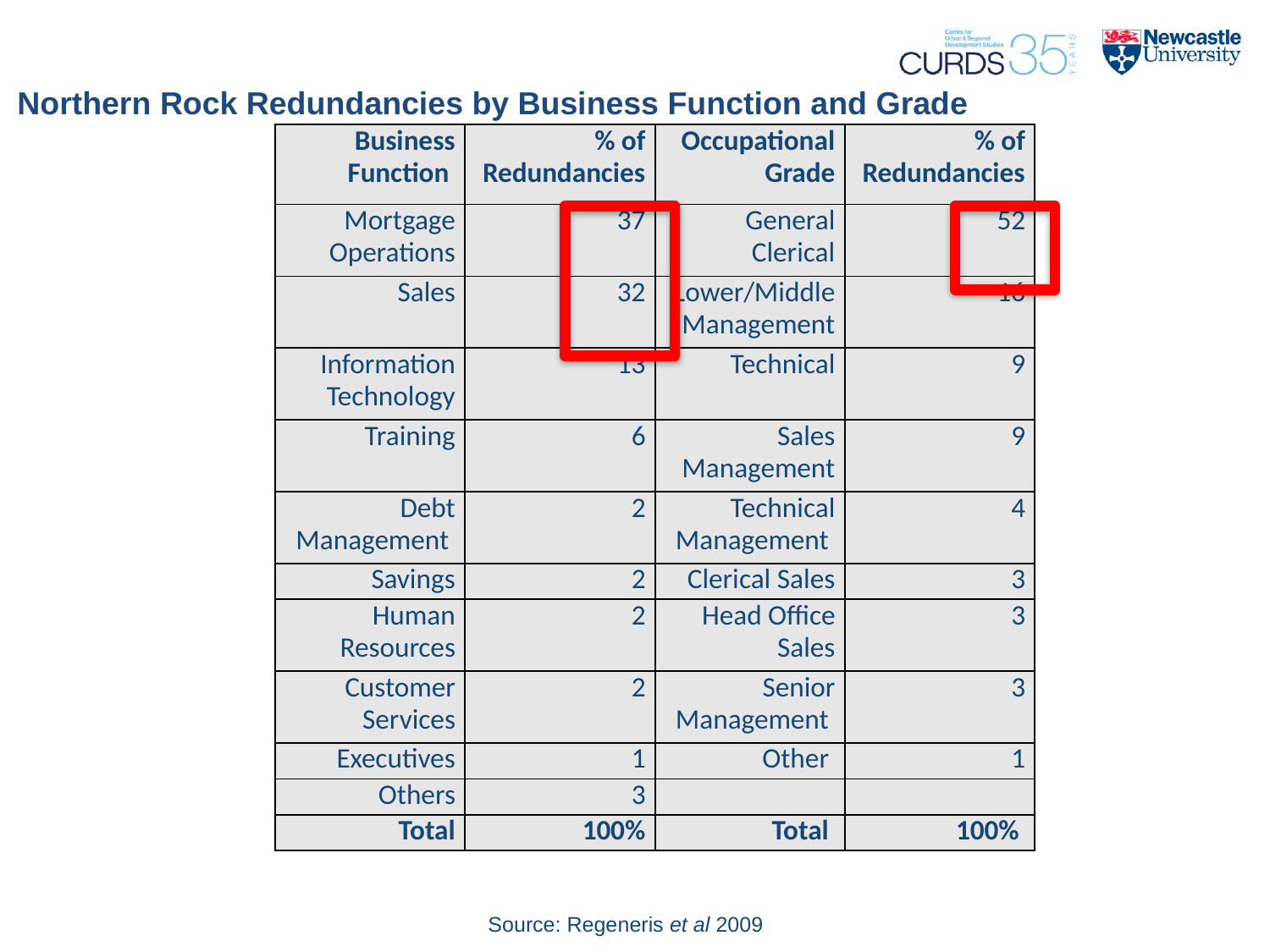

# Northern Rock Redundancies by Business Function and Grade
| Business Function | % of Redundancies | Occupational Grade | % of Redundancies |
| --- | --- | --- | --- |
| Mortgage Operations | 37 | General Clerical | 52 |
| Sales | 32 | Lower/Middle Management | 16 |
| Information Technology | 13 | Technical | 9 |
| Training | 6 | Sales Management | 9 |
| Debt Management | 2 | Technical Management | 4 |
| Savings | 2 | Clerical Sales | 3 |
| Human Resources | 2 | Head Office Sales | 3 |
| Customer Services | 2 | Senior Management | 3 |
| Executives | 1 | Other | 1 |
| Others | 3 |  |  |
| Total | 100% | Total | 100% |

Source: Regeneris et al 2009